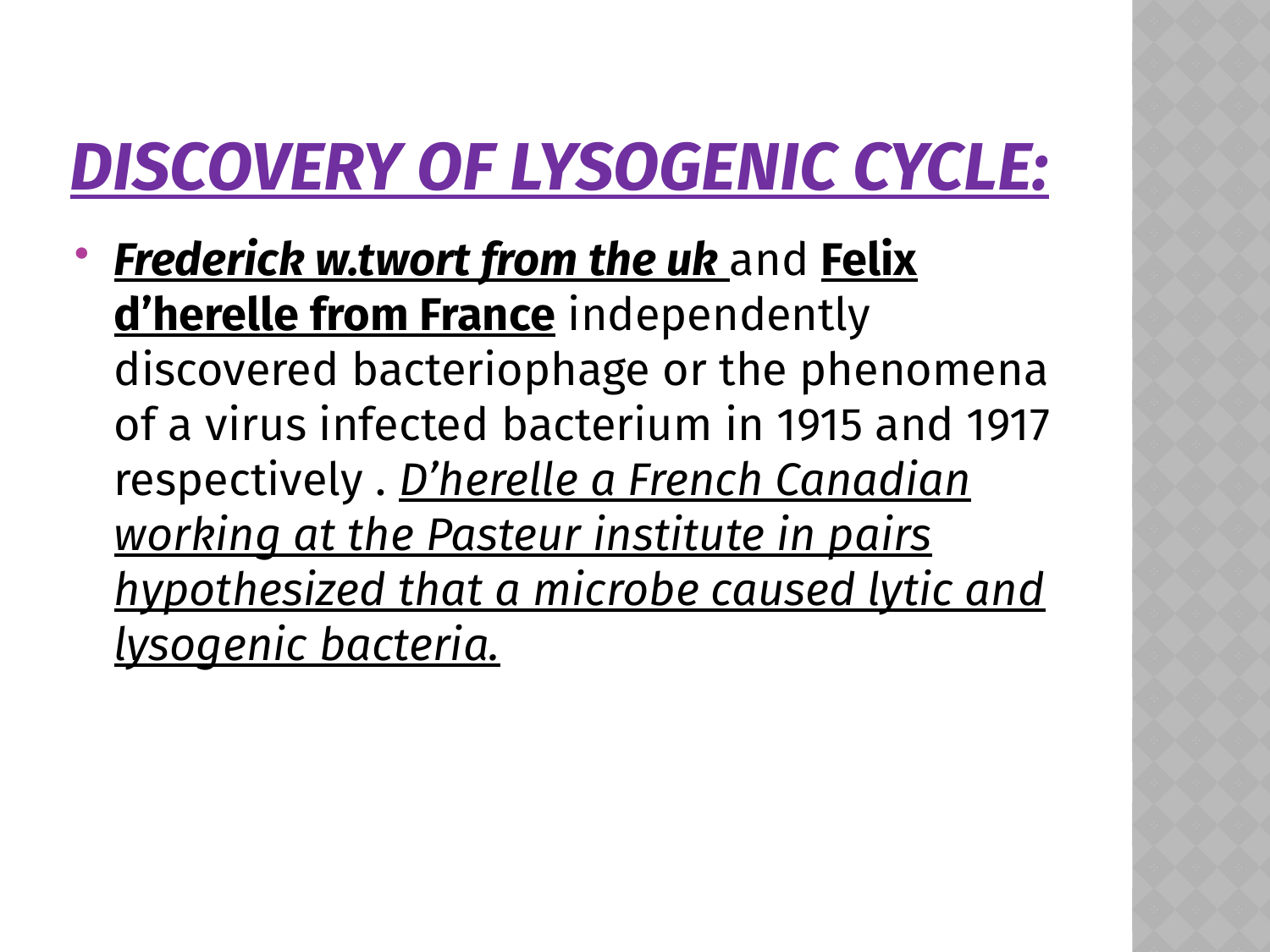

# Discovery of lysogenic cycle:
Frederick w.twort from the uk and Felix d’herelle from France independently discovered bacteriophage or the phenomena of a virus infected bacterium in 1915 and 1917 respectively . D’herelle a French Canadian working at the Pasteur institute in pairs hypothesized that a microbe caused lytic and lysogenic bacteria.